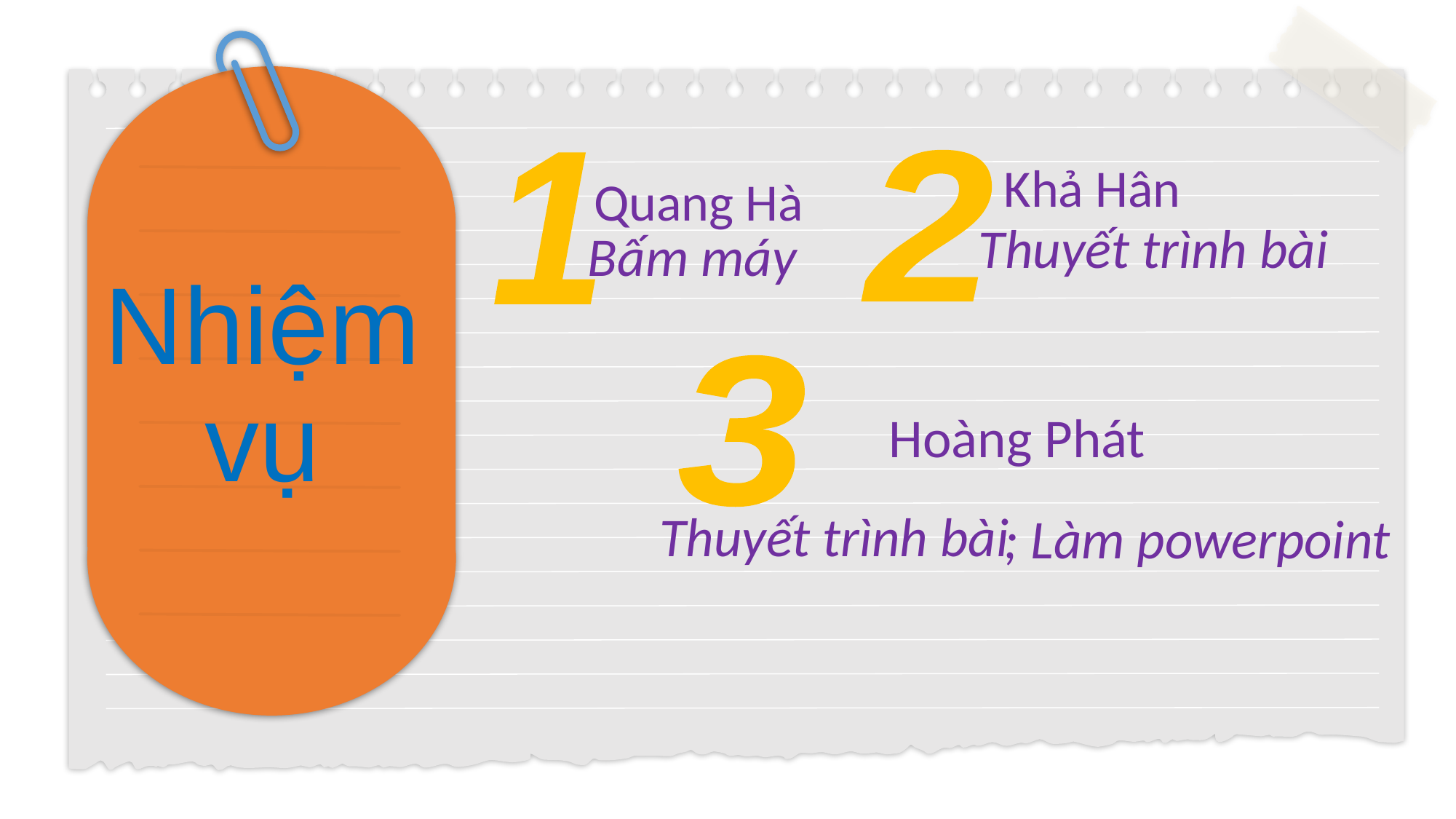

# Nhiệm vụ
2
1
Khả Hân
Quang Hà
Thuyết trình bài
Bấm máy
3
Hoàng Phát
Thuyết trình bài
; Làm powerpoint